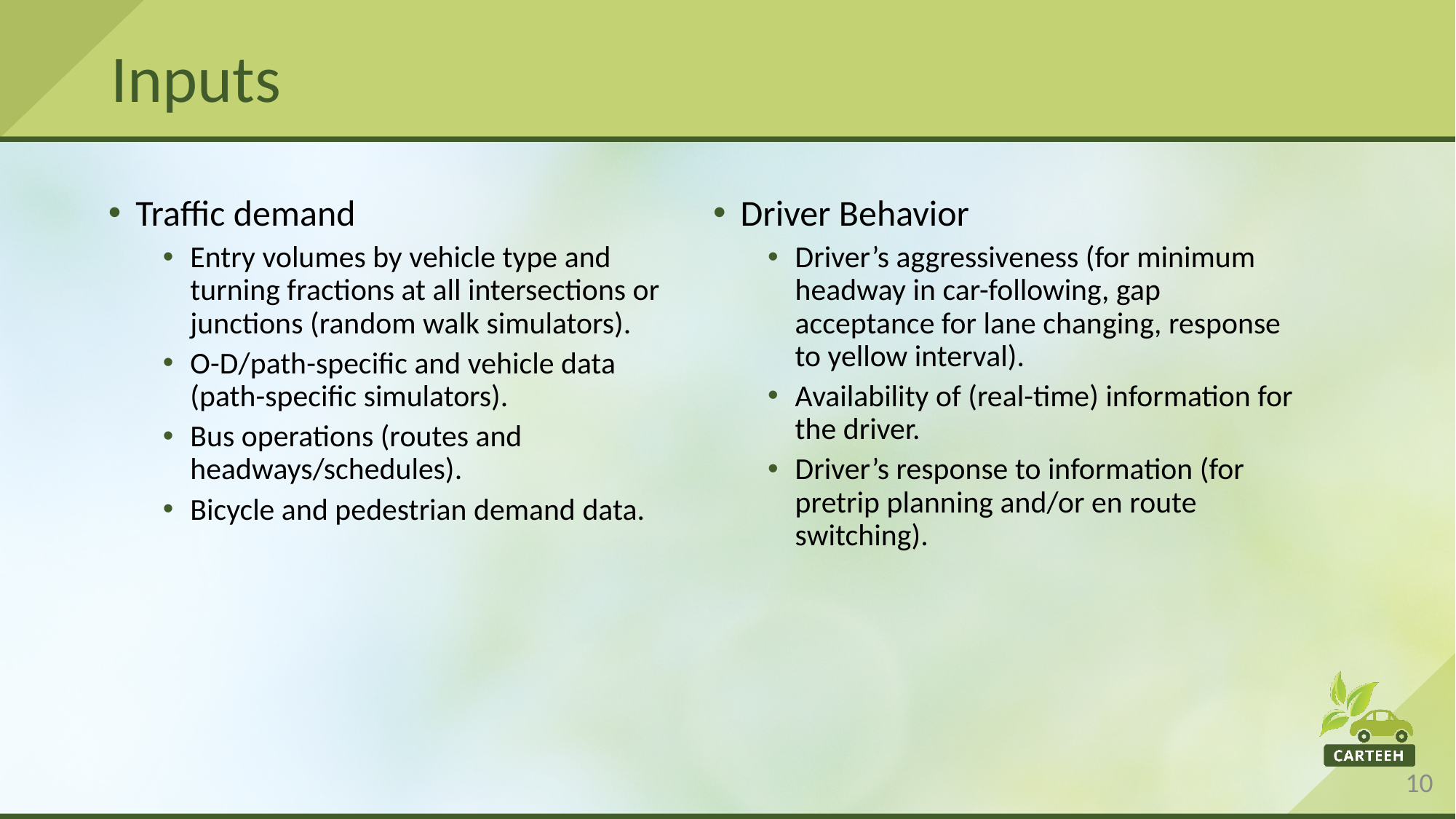

# Inputs
Driver Behavior
Driver’s aggressiveness (for minimum headway in car-following, gap acceptance for lane changing, response to yellow interval).
Availability of (real-time) information for the driver.
Driver’s response to information (for pretrip planning and/or en route switching).
Traffic demand
Entry volumes by vehicle type and turning fractions at all intersections or junctions (random walk simulators).
O-D/path-specific and vehicle data (path-specific simulators).
Bus operations (routes and headways/schedules).
Bicycle and pedestrian demand data.